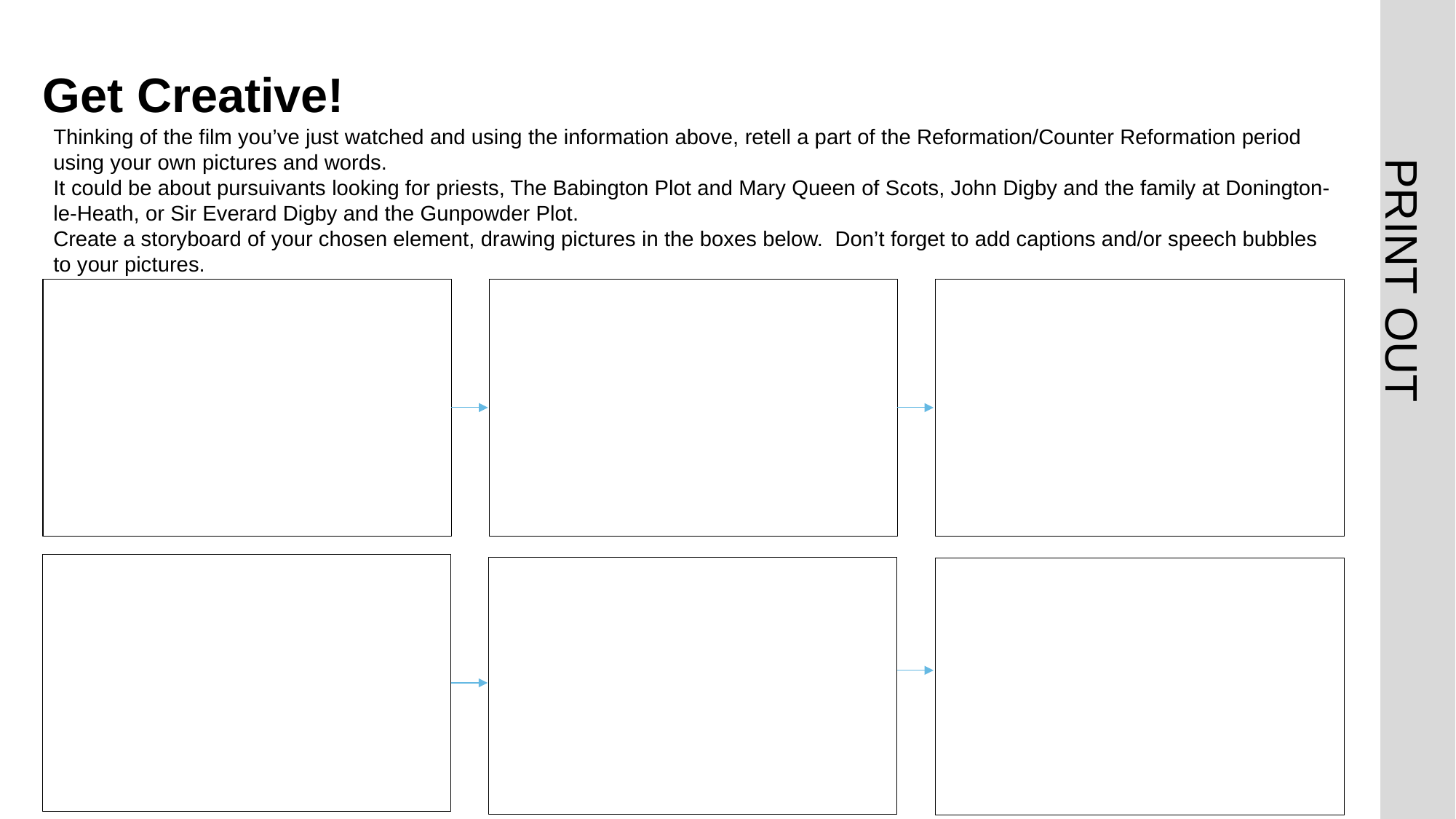

# Get Creative!
Thinking of the film you’ve just watched and using the information above, retell a part of the Reformation/Counter Reformation period using your own pictures and words.
It could be about pursuivants looking for priests, The Babington Plot and Mary Queen of Scots, John Digby and the family at Donington-le-Heath, or Sir Everard Digby and the Gunpowder Plot.
Create a storyboard of your chosen element, drawing pictures in the boxes below.  Don’t forget to add captions and/or speech bubbles to your pictures.